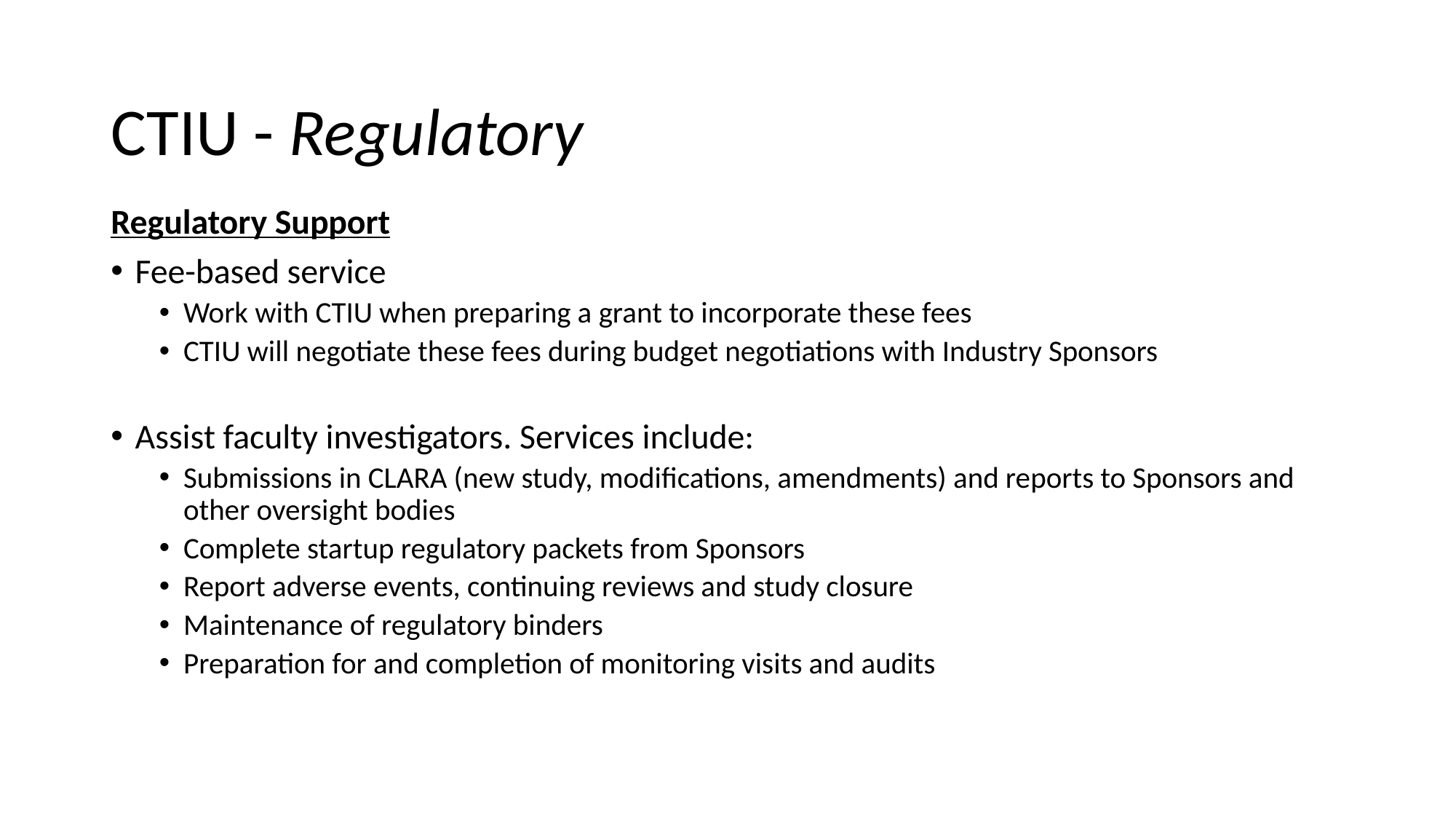

# CTIU - Regulatory
Regulatory Support
Fee-based service
Work with CTIU when preparing a grant to incorporate these fees
CTIU will negotiate these fees during budget negotiations with Industry Sponsors

Assist faculty investigators. Services include:
Submissions in CLARA (new study, modifications, amendments) and reports to Sponsors and other oversight bodies
Complete startup regulatory packets from Sponsors
Report adverse events, continuing reviews and study closure
Maintenance of regulatory binders
Preparation for and completion of monitoring visits and audits